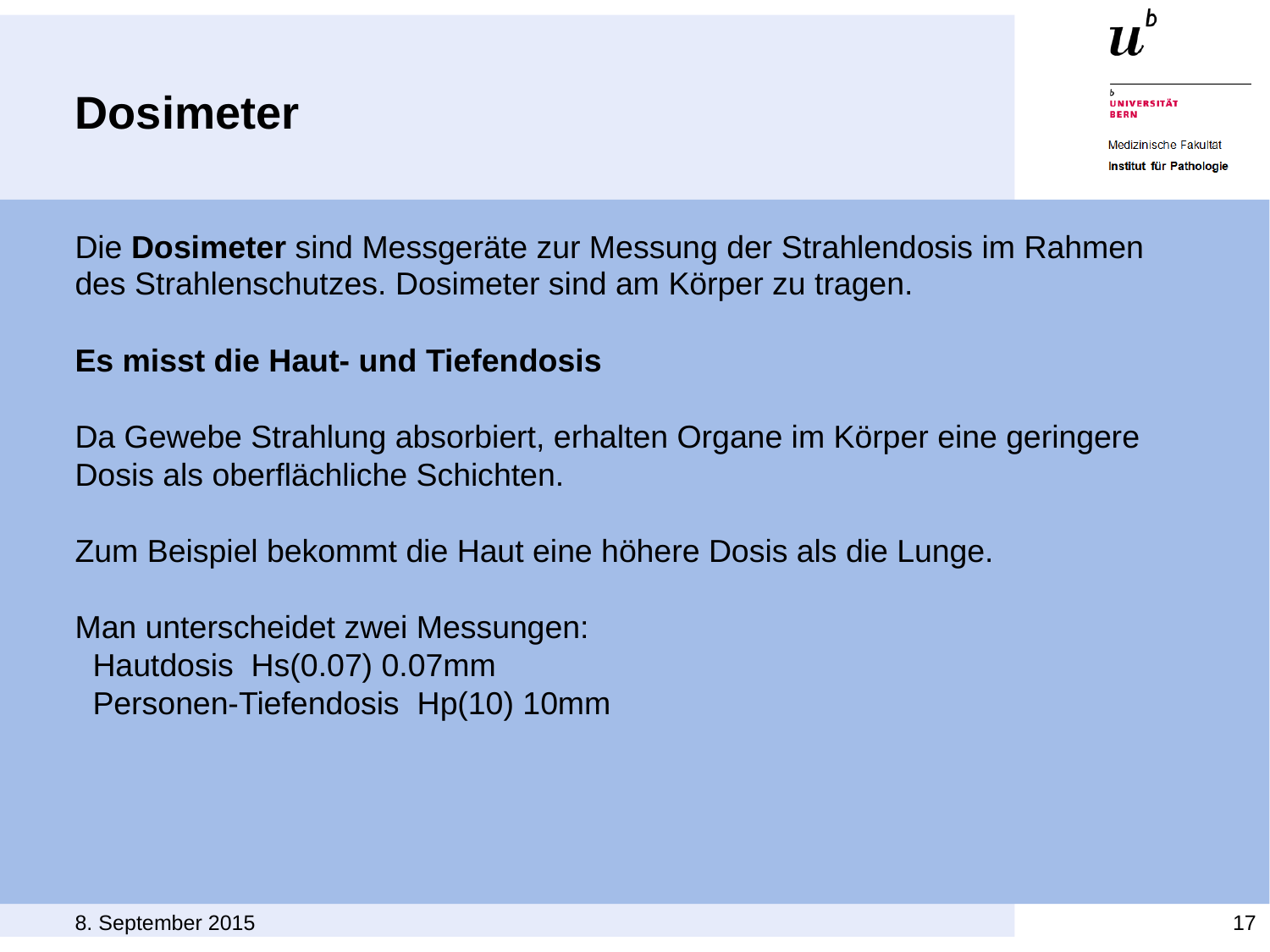

# Dosimeter
Die Dosimeter sind Messgeräte zur Messung der Strahlendosis im Rahmen des Strahlenschutzes. Dosimeter sind am Körper zu tragen.

Es misst die Haut- und Tiefendosis

Da Gewebe Strahlung absorbiert, erhalten Organe im Körper eine geringere Dosis als oberflächliche Schichten.

Zum Beispiel bekommt die Haut eine höhere Dosis als die Lunge.

Man unterscheidet zwei Messungen:
  Hautdosis  Hs(0.07) 0.07mm
  Personen-Tiefendosis  Hp(10) 10mm

8. September 2015
17